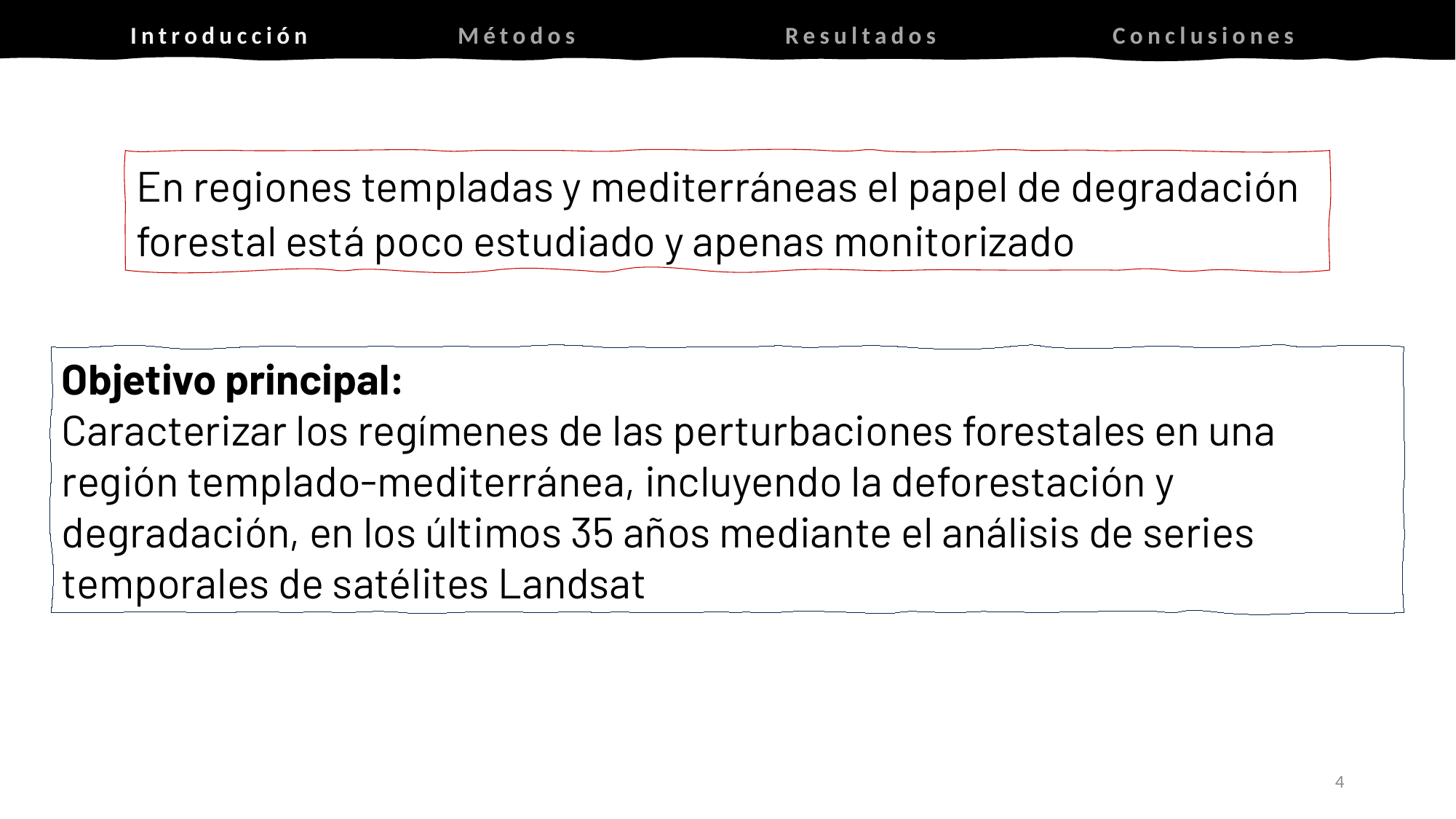

Introducción		Métodos		Resultados 		Conclusiones
En regiones templadas y mediterráneas el papel de degradación forestal está poco estudiado y apenas monitorizado
Objetivo principal:
Caracterizar los regímenes de las perturbaciones forestales en una región templado-mediterránea, incluyendo la deforestación y degradación, en los últimos 35 años mediante el análisis de series temporales de satélites Landsat
4